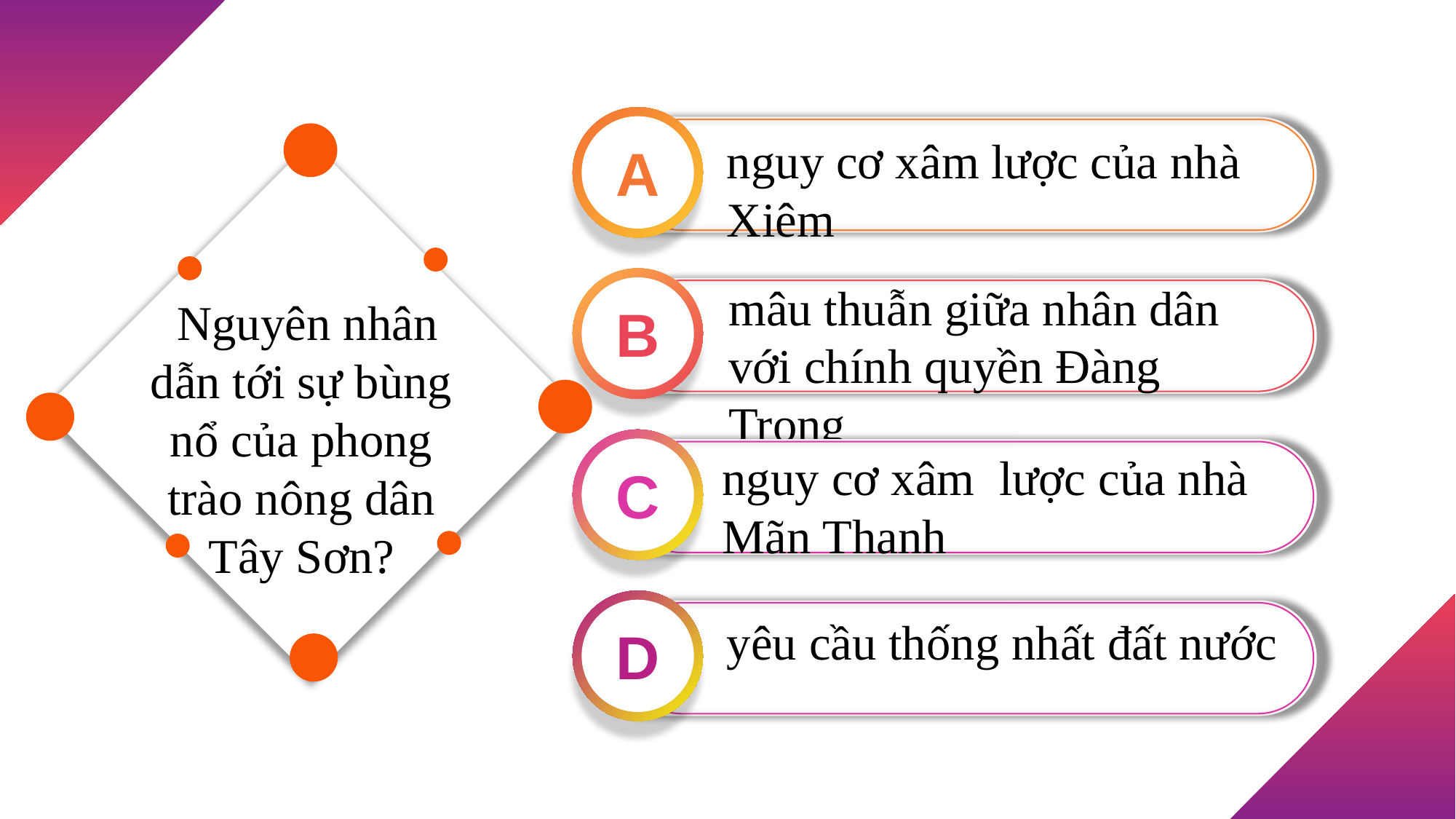

A

nguy cơ xâm lược của nhà Xiêm
gf

B
mâu thuẫn giữa nhân dân với chính quyền Đàng Trong

 Nguyên nhân dẫn tới sự bùng nổ của phong trào nông dân Tây Sơn?

C

nguy cơ xâm  lược của nhà Mãn Thanh

D

yêu cầu thống nhất đất nước